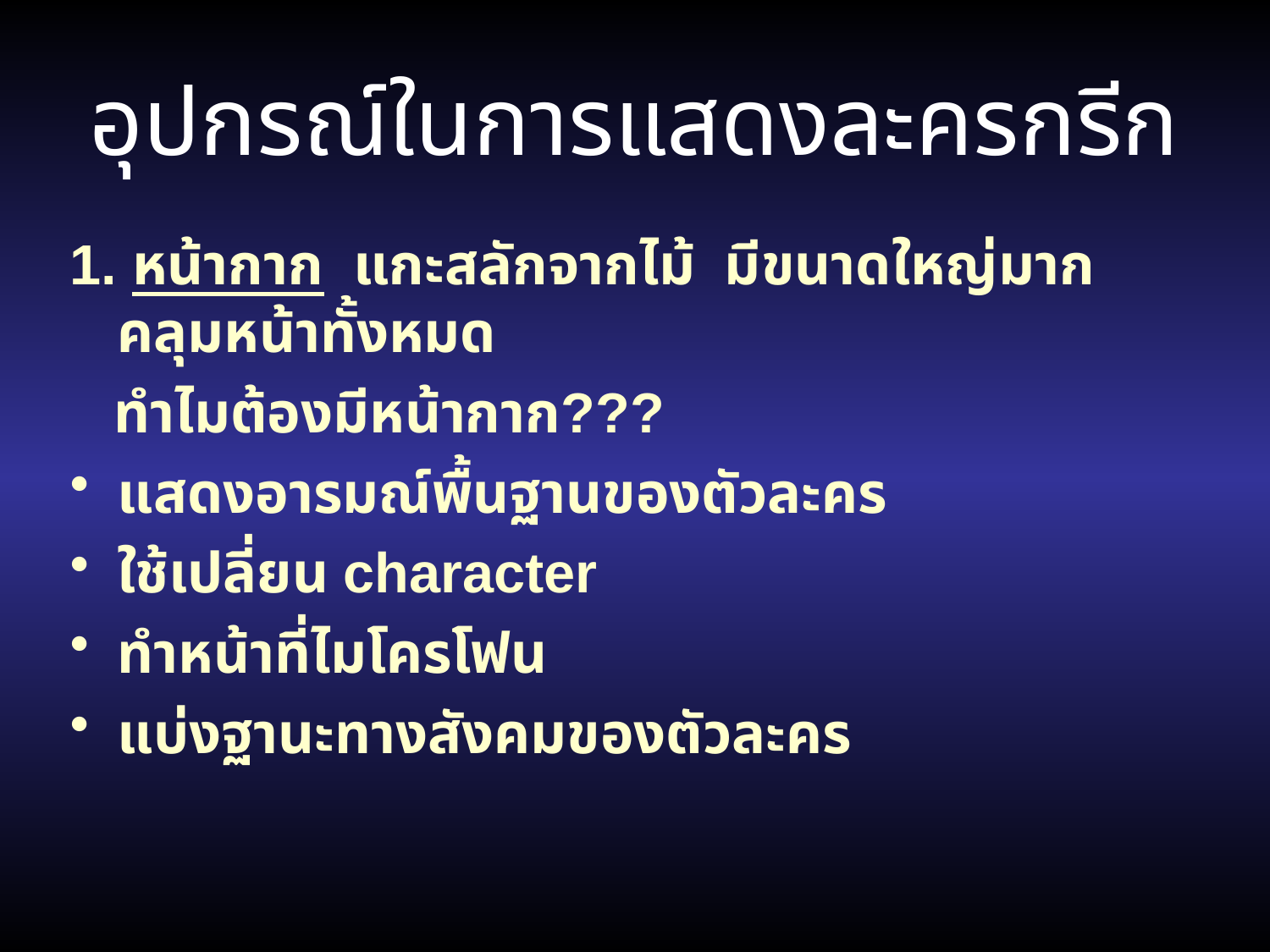

อุปกรณ์ในการแสดงละครกรีก
1. หน้ากาก  แกะสลักจากไม้  มีขนาดใหญ่มาก คลุมหน้าทั้งหมด
   ทำไมต้องมีหน้ากาก???
แสดงอารมณ์พื้นฐานของตัวละคร
ใช้เปลี่ยน character
ทำหน้าที่ไมโครโฟน
แบ่งฐานะทางสังคมของตัวละคร